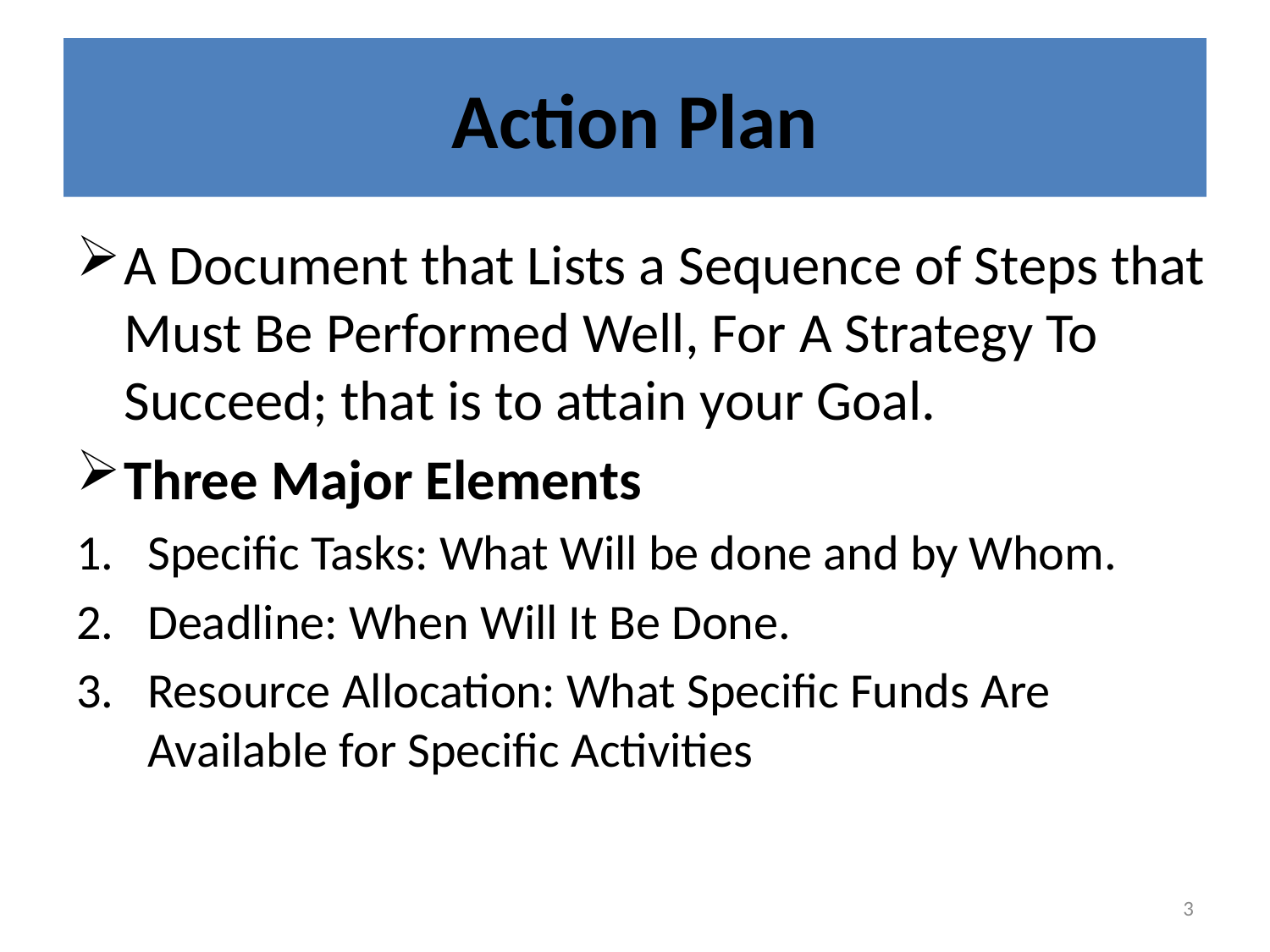

# Action Plan
A Document that Lists a Sequence of Steps that Must Be Performed Well, For A Strategy To Succeed; that is to attain your Goal.
Three Major Elements
Specific Tasks: What Will be done and by Whom.
Deadline: When Will It Be Done.
Resource Allocation: What Specific Funds Are Available for Specific Activities
3